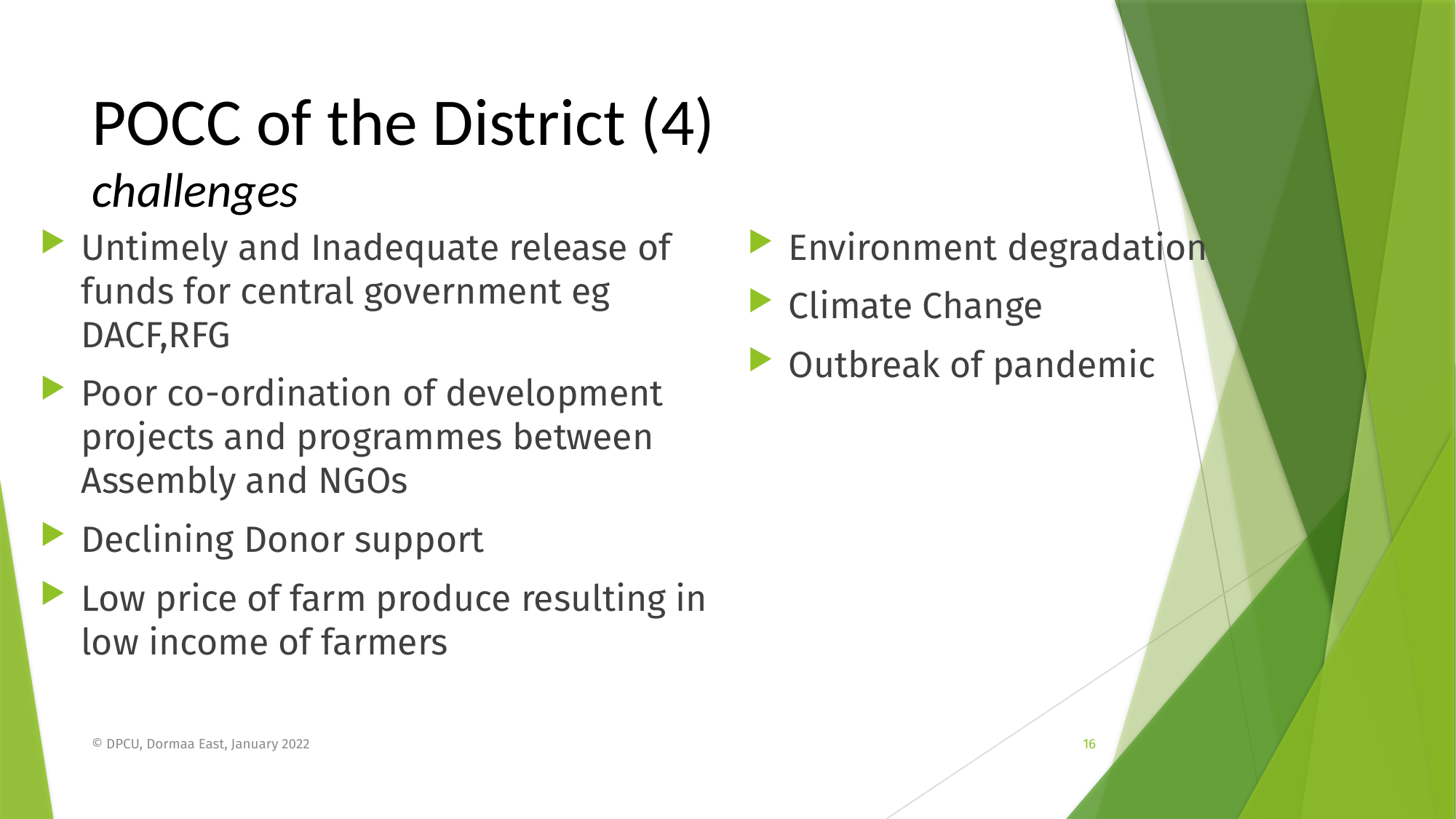

# POCC of the District (4) challenges
Untimely and Inadequate release of funds for central government eg DACF,RFG
Poor co-ordination of development projects and programmes between Assembly and NGOs
Declining Donor support
Low price of farm produce resulting in low income of farmers
Environment degradation
Climate Change
Outbreak of pandemic

© DPCU, Dormaa East, January 2022
16